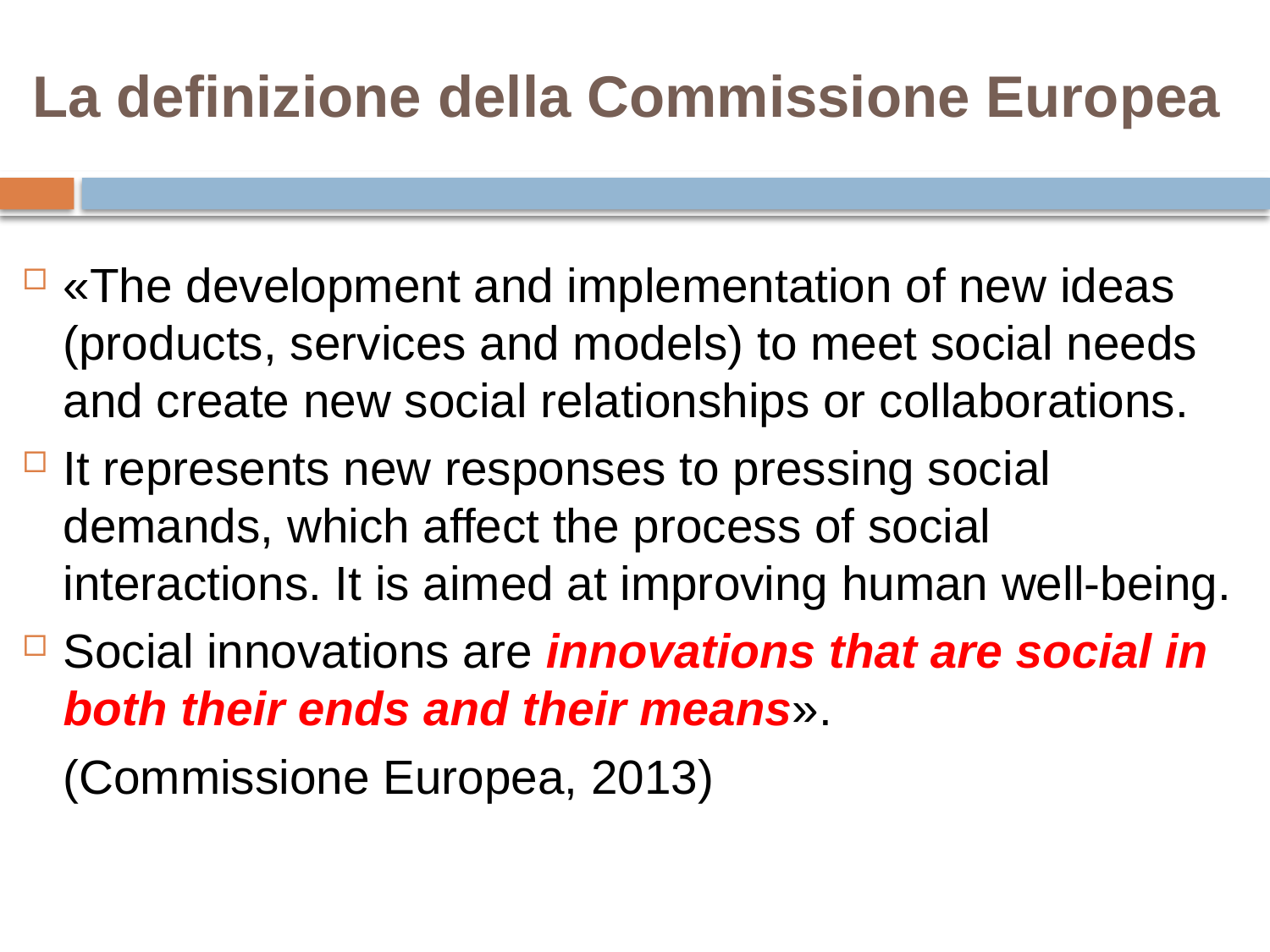

# La definizione della Commissione Europea
«The development and implementation of new ideas (products, services and models) to meet social needs and create new social relationships or collaborations.
It represents new responses to pressing social demands, which affect the process of social interactions. It is aimed at improving human well-being.
Social innovations are innovations that are social in both their ends and their means».
	(Commissione Europea, 2013)